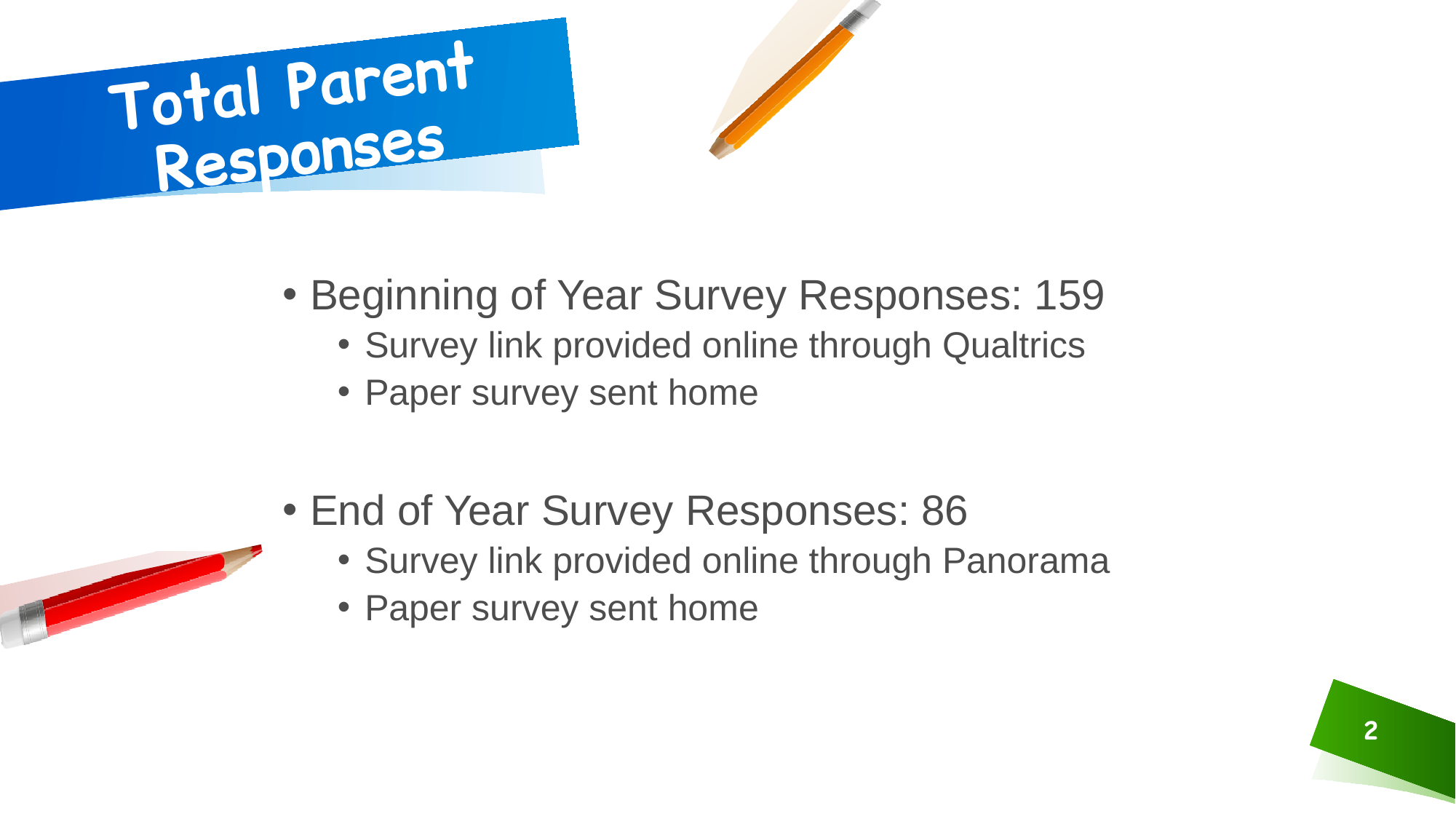

# Total Parent Responses
Beginning of Year Survey Responses: 159
Survey link provided online through Qualtrics
Paper survey sent home

End of Year Survey Responses: 86
Survey link provided online through Panorama
Paper survey sent home

2